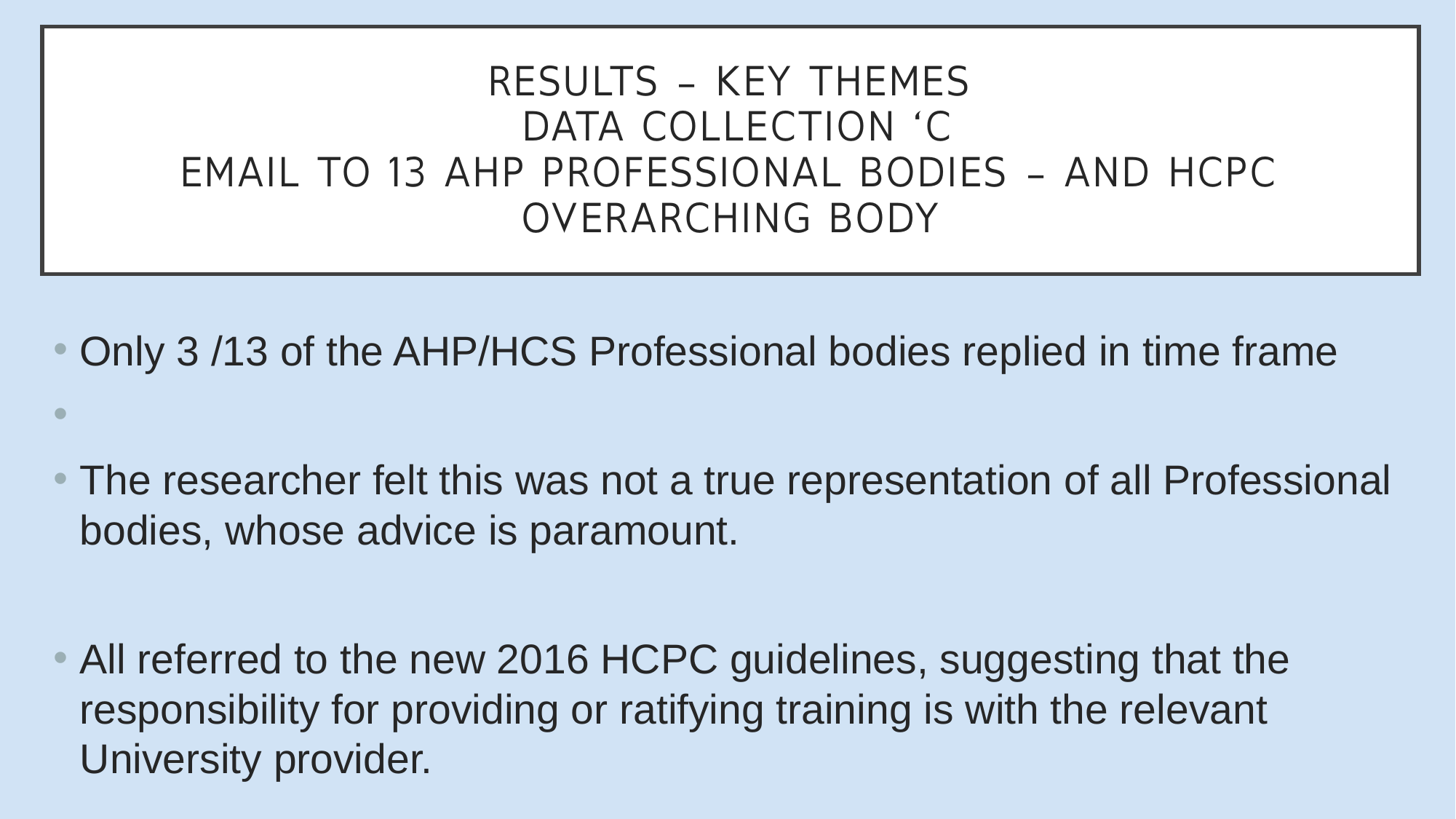

# Results – Key Themes Data Collection ‘c Email to 13 AHP Professional bodies – and HCPC Overarching body
Only 3 /13 of the AHP/HCS Professional bodies replied in time frame

The researcher felt this was not a true representation of all Professional bodies, whose advice is paramount.

All referred to the new 2016 HCPC guidelines, suggesting that the responsibility for providing or ratifying training is with the relevant University provider.